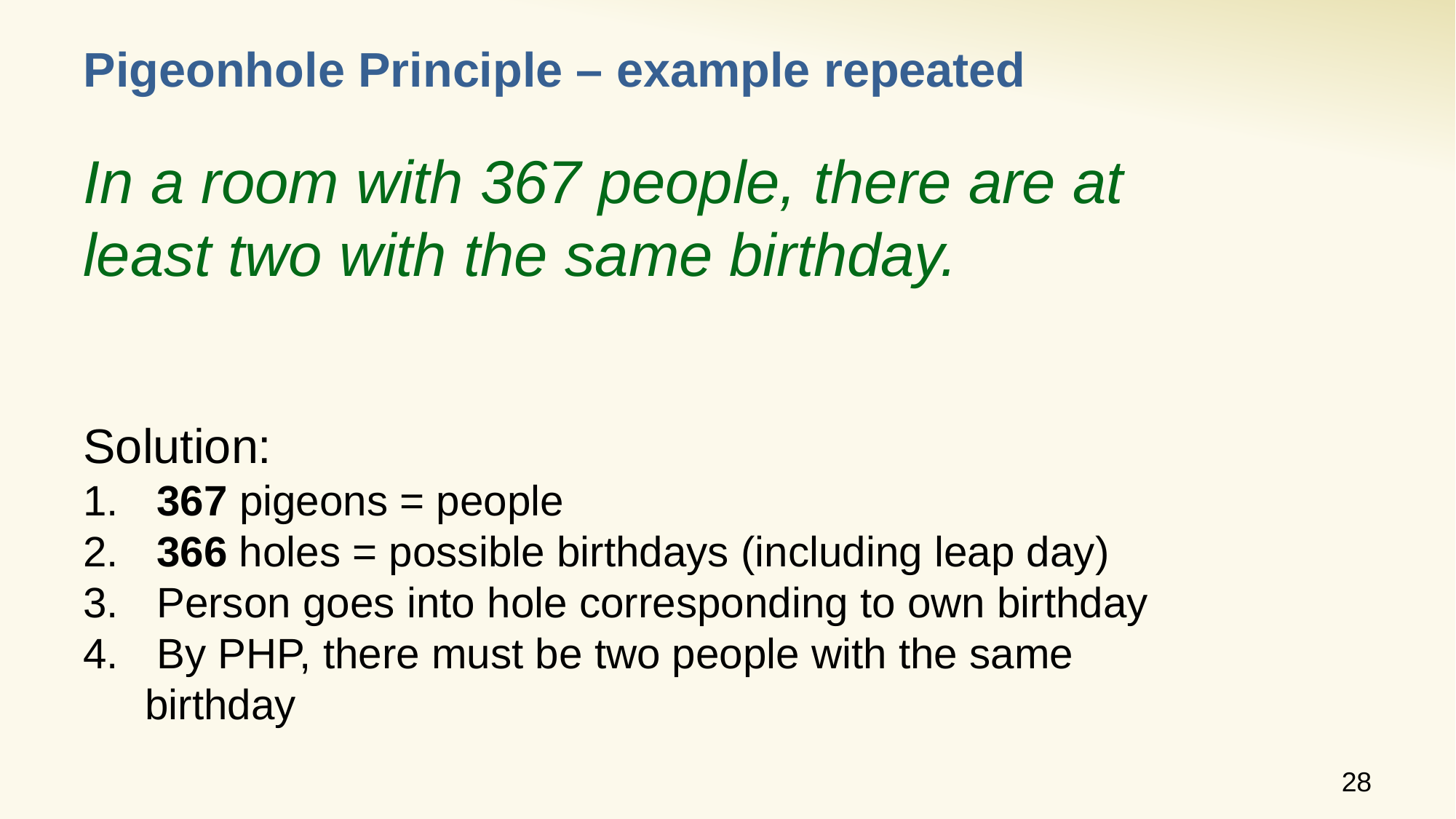

# Pigeonhole Principle – example repeated
In a room with 367 people, there are at least two with the same birthday.
Solution:
 367 pigeons = people
 366 holes = possible birthdays (including leap day)
 Person goes into hole corresponding to own birthday
 By PHP, there must be two people with the same birthday
28